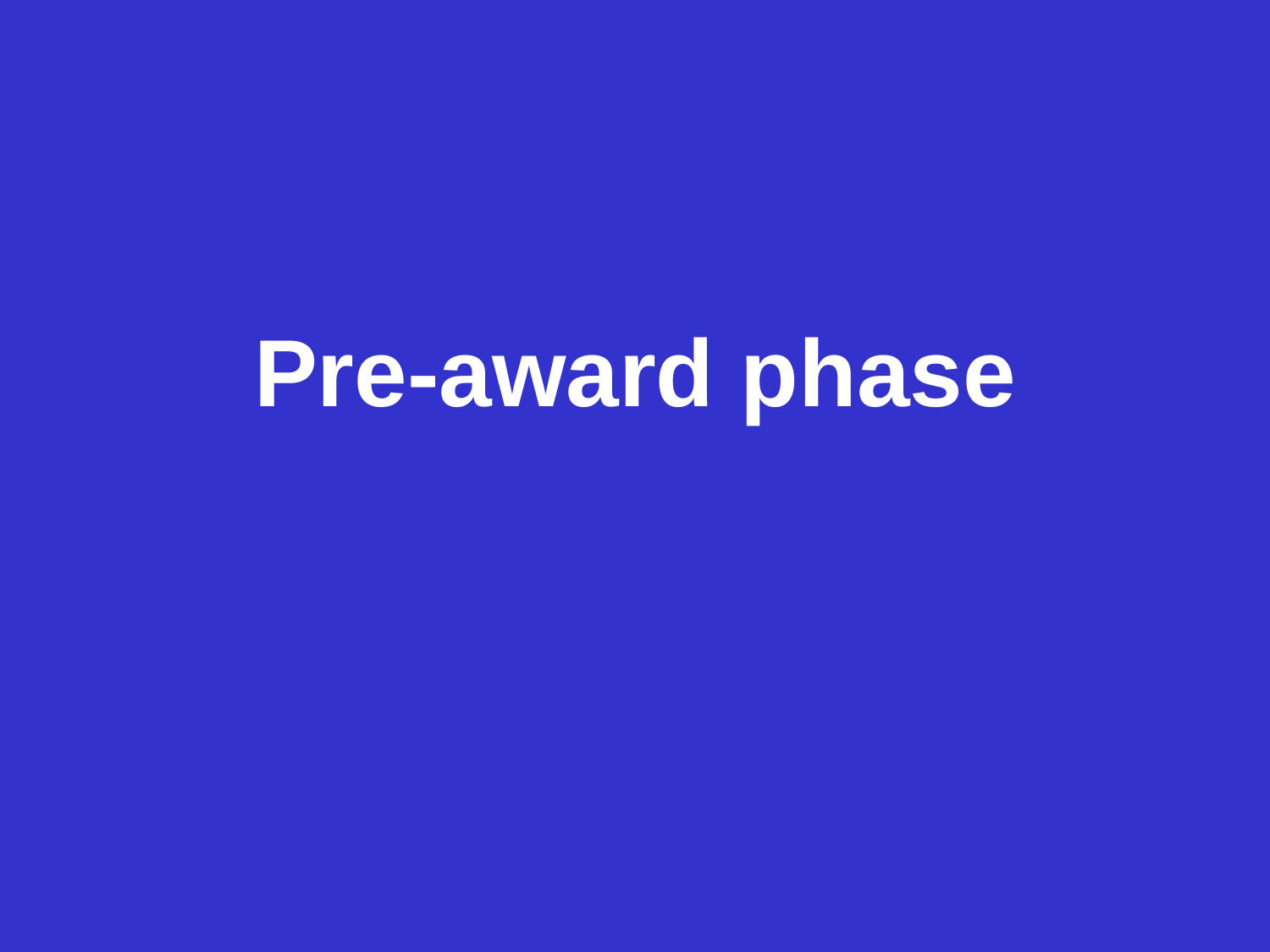

# Data Management Planning
Pre-award phase
Data Management Planning